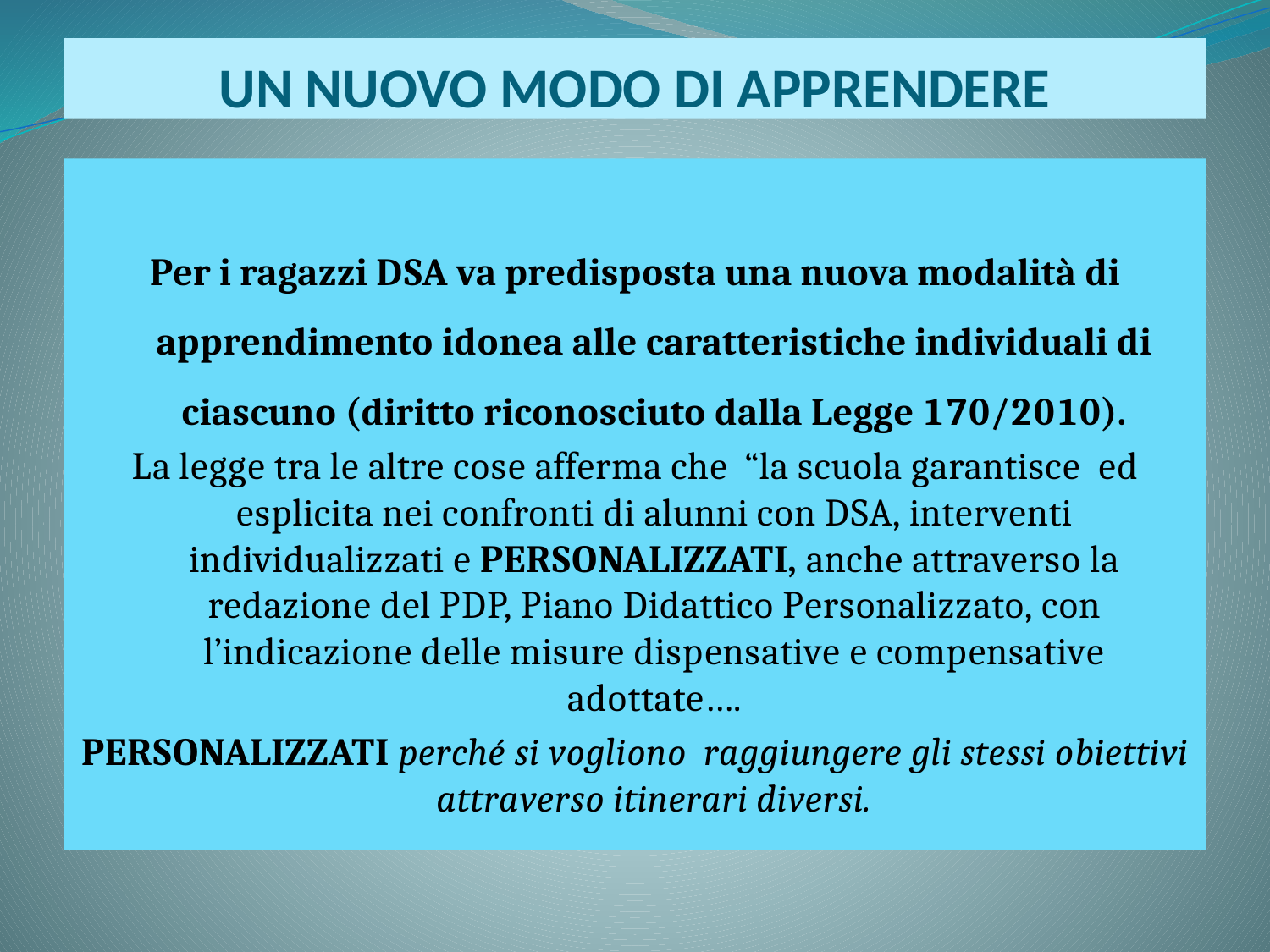

# UN NUOVO MODO DI APPRENDERE

Per i ragazzi DSA va predisposta una nuova modalità di apprendimento idonea alle caratteristiche individuali di ciascuno (diritto riconosciuto dalla Legge 170/2010).
La legge tra le altre cose afferma che  “la scuola garantisce  ed esplicita nei confronti di alunni con DSA, interventi individualizzati e PERSONALIZZATI, anche attraverso la redazione del PDP, Piano Didattico Personalizzato, con l’indicazione delle misure dispensative e compensative adottate….
PERSONALIZZATI perché si vogliono  raggiungere gli stessi obiettivi attraverso itinerari diversi.